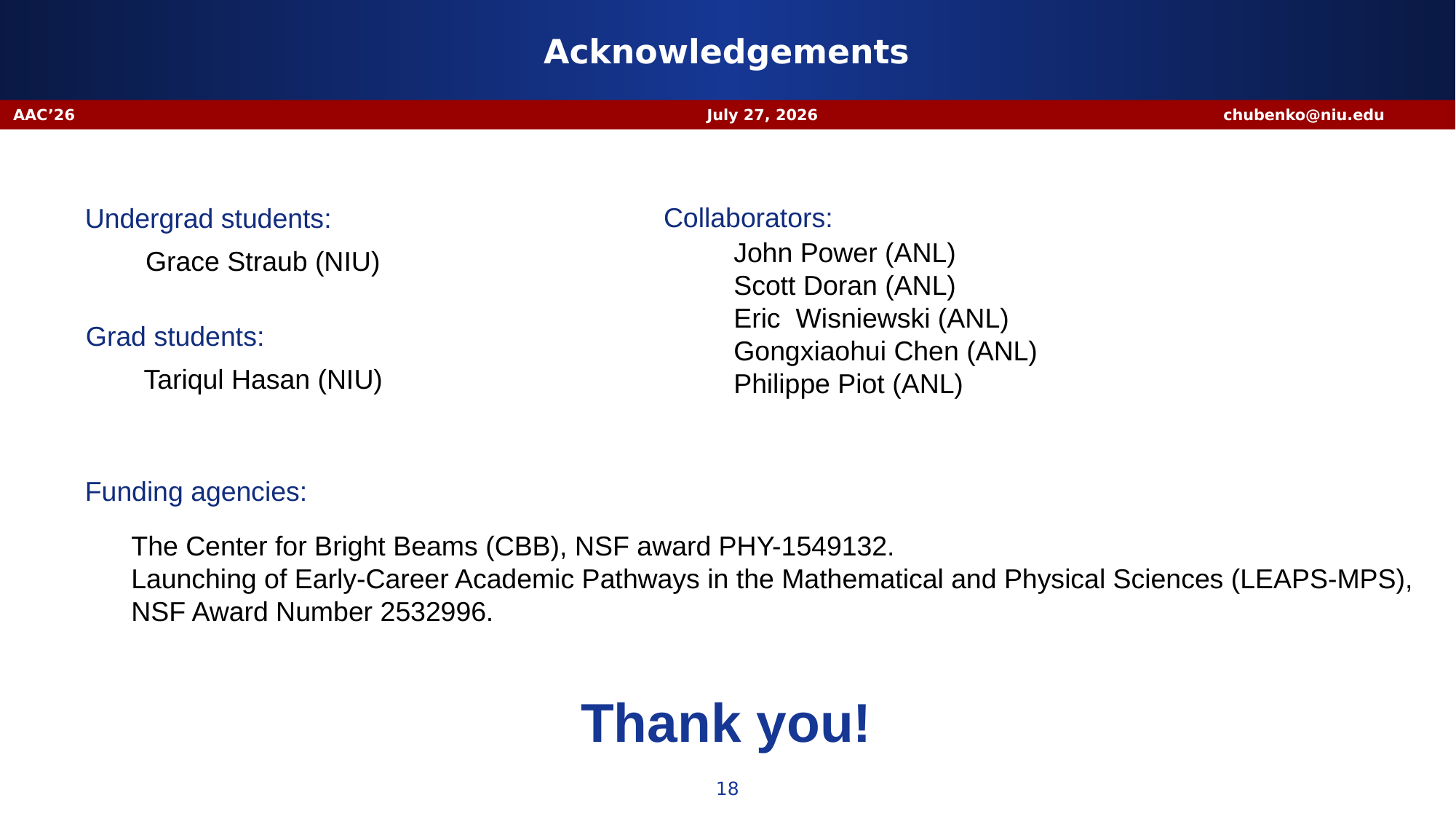

Acknowledgements
AAC’26                                                                                                                        July 27, 2026                                                                             chubenko@niu.edu
Collaborators:
John Power (ANL)
Scott Doran (ANL)
Eric  Wisniewski (ANL)
Gongxiaohui Chen (ANL)
Philippe Piot (ANL)
Undergrad students:
Grace Straub (NIU)
Grad students:
Tariqul Hasan (NIU)
Funding agencies:
The Center for Bright Beams (CBB), NSF award PHY-1549132.
Launching of Early-Career Academic Pathways in the Mathematical and Physical Sciences (LEAPS-MPS), NSF Award Number 2532996.

Thank you!
18